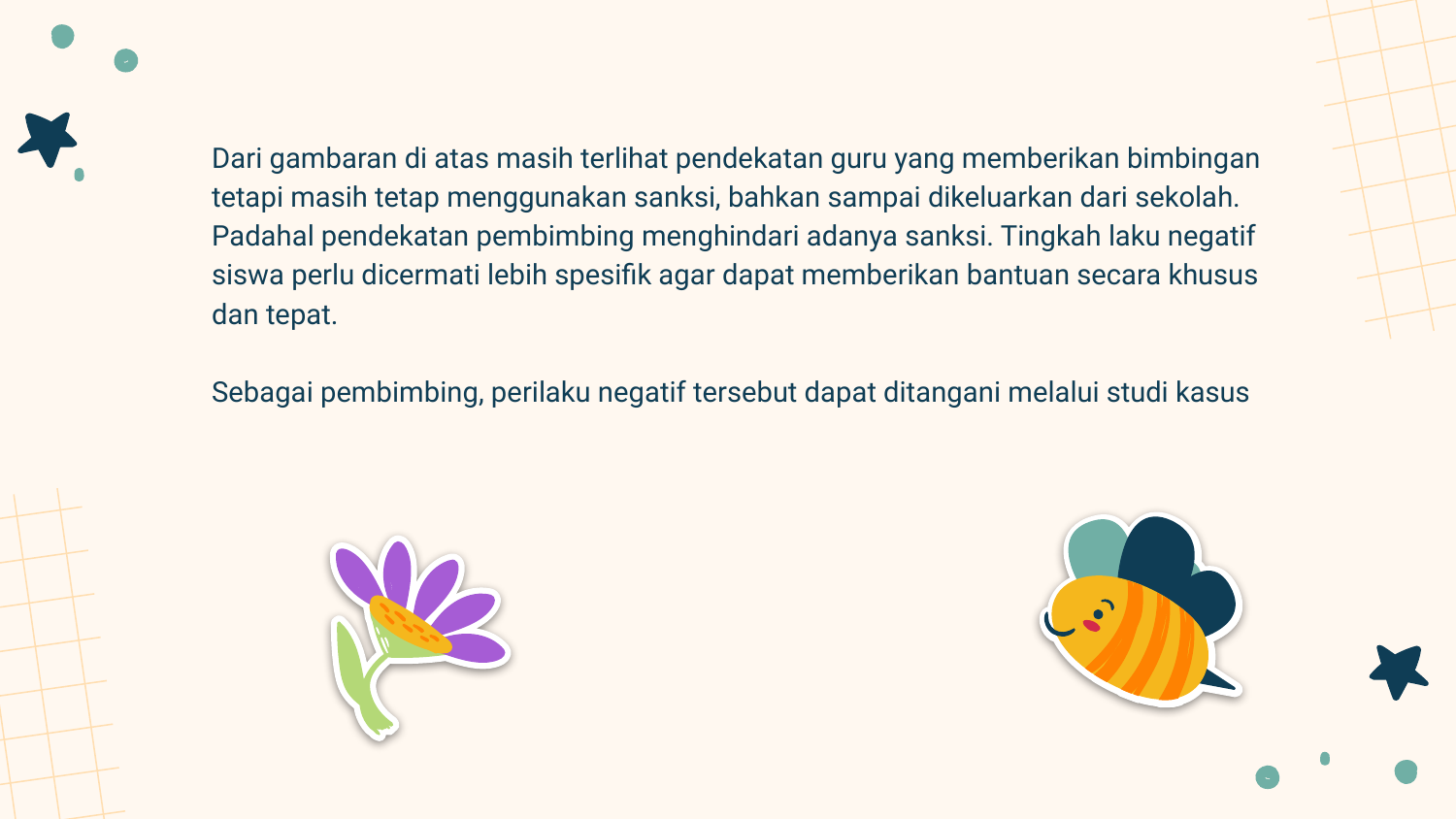

Dari gambaran di atas masih terlihat pendekatan guru yang memberikan bimbingan tetapi masih tetap menggunakan sanksi, bahkan sampai dikeluarkan dari sekolah. Padahal pendekatan pembimbing menghindari adanya sanksi. Tingkah laku negatif siswa perlu dicermati lebih spesifik agar dapat memberikan bantuan secara khusus dan tepat.

Sebagai pembimbing, perilaku negatif tersebut dapat ditangani melalui studi kasus